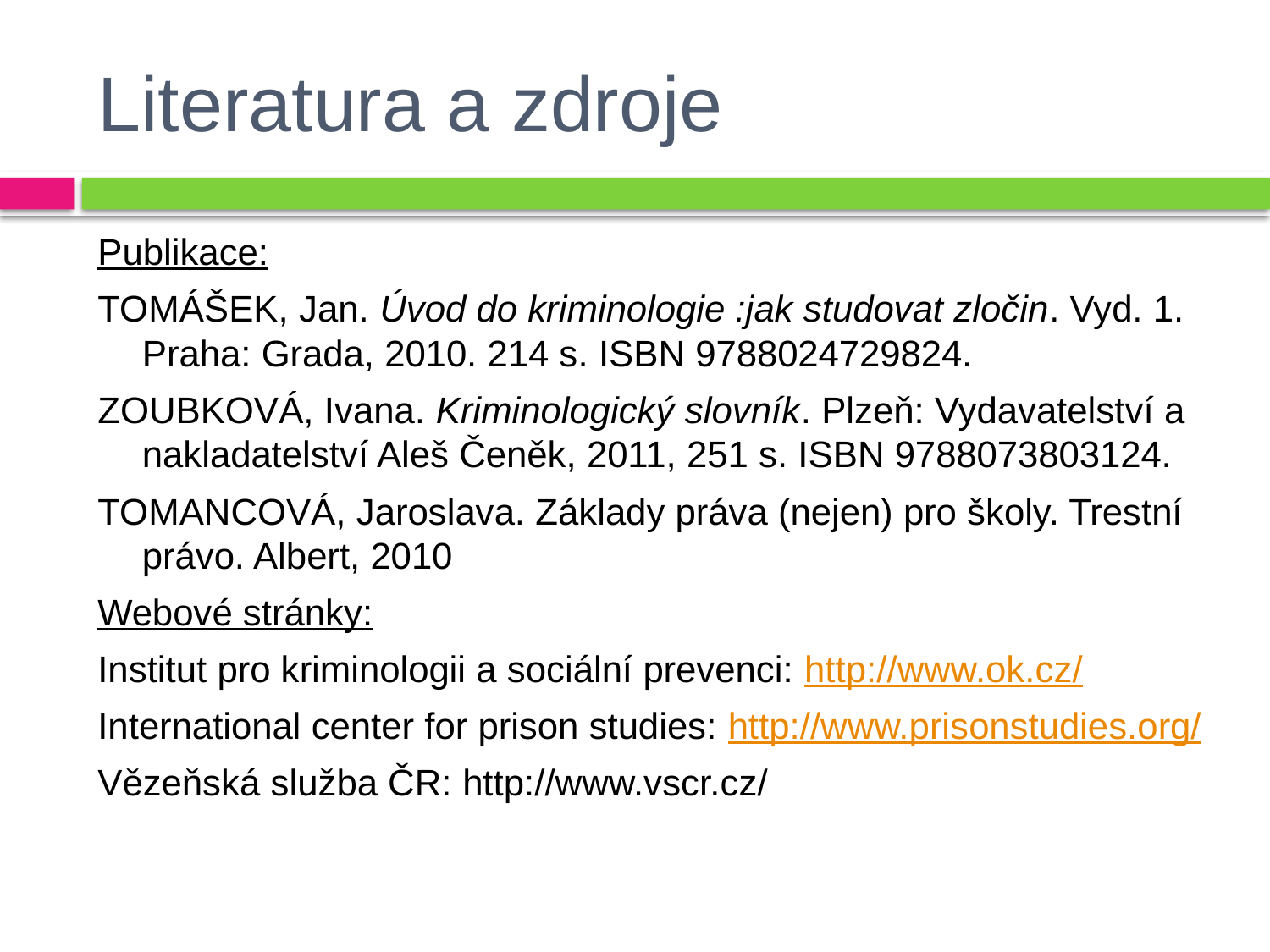

# Literatura a zdroje
Publikace:
TOMÁŠEK, Jan. Úvod do kriminologie :jak studovat zločin. Vyd. 1. Praha: Grada, 2010. 214 s. ISBN 9788024729824.
ZOUBKOVÁ, Ivana. Kriminologický slovník. Plzeň: Vydavatelství a nakladatelství Aleš Čeněk, 2011, 251 s. ISBN 9788073803124.
TOMANCOVÁ, Jaroslava. Základy práva (nejen) pro školy. Trestní právo. Albert, 2010
Webové stránky:
Institut pro kriminologii a sociální prevenci: http://www.ok.cz/
International center for prison studies: http://www.prisonstudies.org/
Vězeňská služba ČR: http://www.vscr.cz/